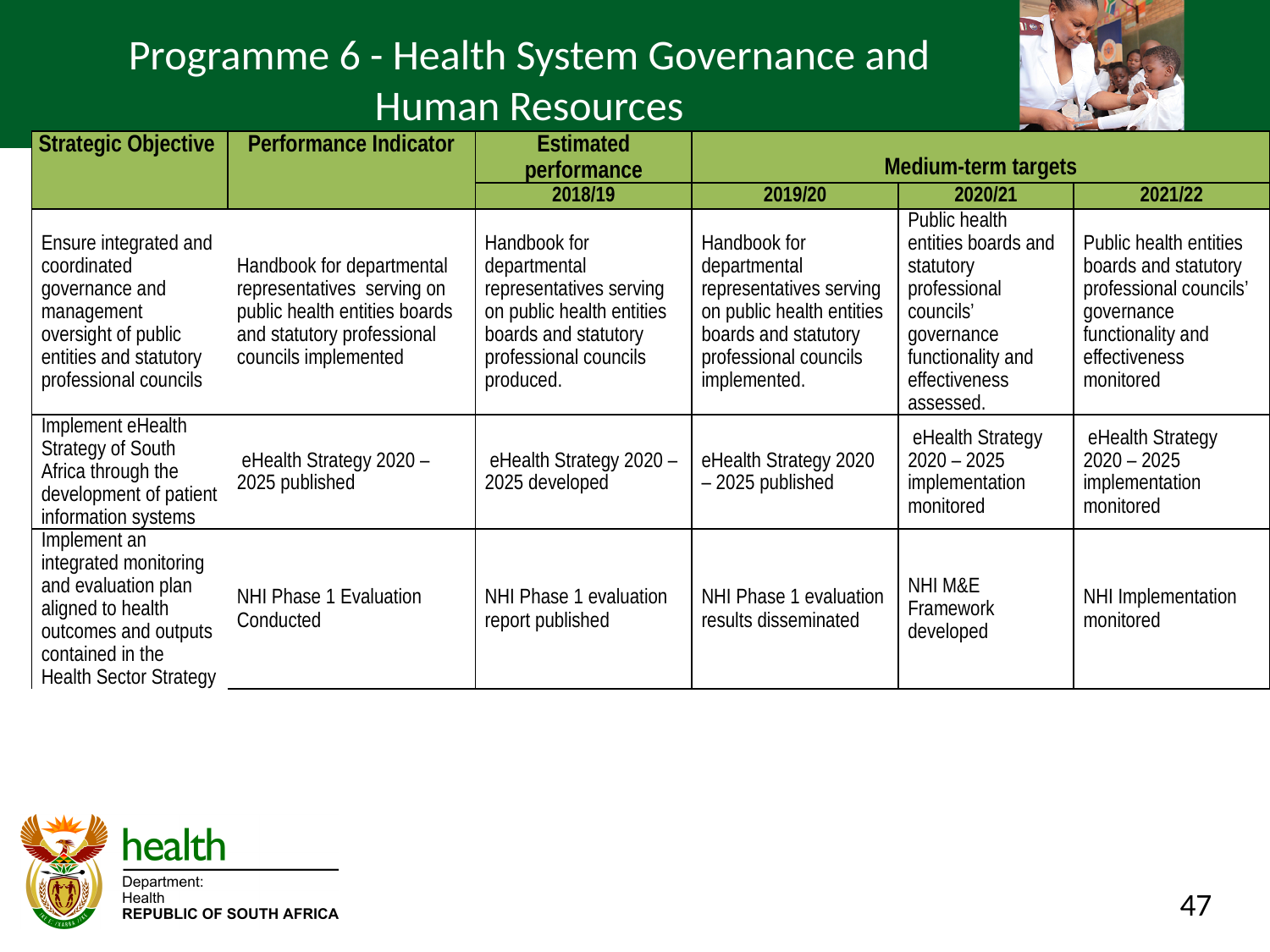

# Programme 6 - Health System Governance and Human Resources
| Strategic Objective | Performance Indicator | Estimated performance | Medium-term targets |  |  |
| --- | --- | --- | --- | --- | --- |
|  |  | 2018/19 | 2019/20 | 2020/21 | 2021/22 |
| Ensure integrated and coordinated governance and management oversight of public entities and statutory professional councils | Handbook for departmental representatives serving on public health entities boards and statutory professional councils implemented | Handbook for departmental representatives serving on public health entities boards and statutory professional councils produced. | Handbook for departmental representatives serving on public health entities boards and statutory professional councils implemented. | Public health entities boards and statutory professional councils’ governance functionality and effectiveness assessed. | Public health entities boards and statutory professional councils’ governance functionality and effectiveness monitored |
| Implement eHealth Strategy of South Africa through the development of patient information systems | eHealth Strategy 2020 – 2025 published | eHealth Strategy 2020 – 2025 developed | eHealth Strategy 2020 – 2025 published | eHealth Strategy 2020 – 2025 implementation monitored | eHealth Strategy 2020 – 2025 implementation monitored |
| Implement an integrated monitoring and evaluation plan aligned to health outcomes and outputs contained in the Health Sector Strategy | NHI Phase 1 Evaluation Conducted | NHI Phase 1 evaluation report published | NHI Phase 1 evaluation results disseminated | NHI M&E Framework developed | NHI Implementation monitored |
47